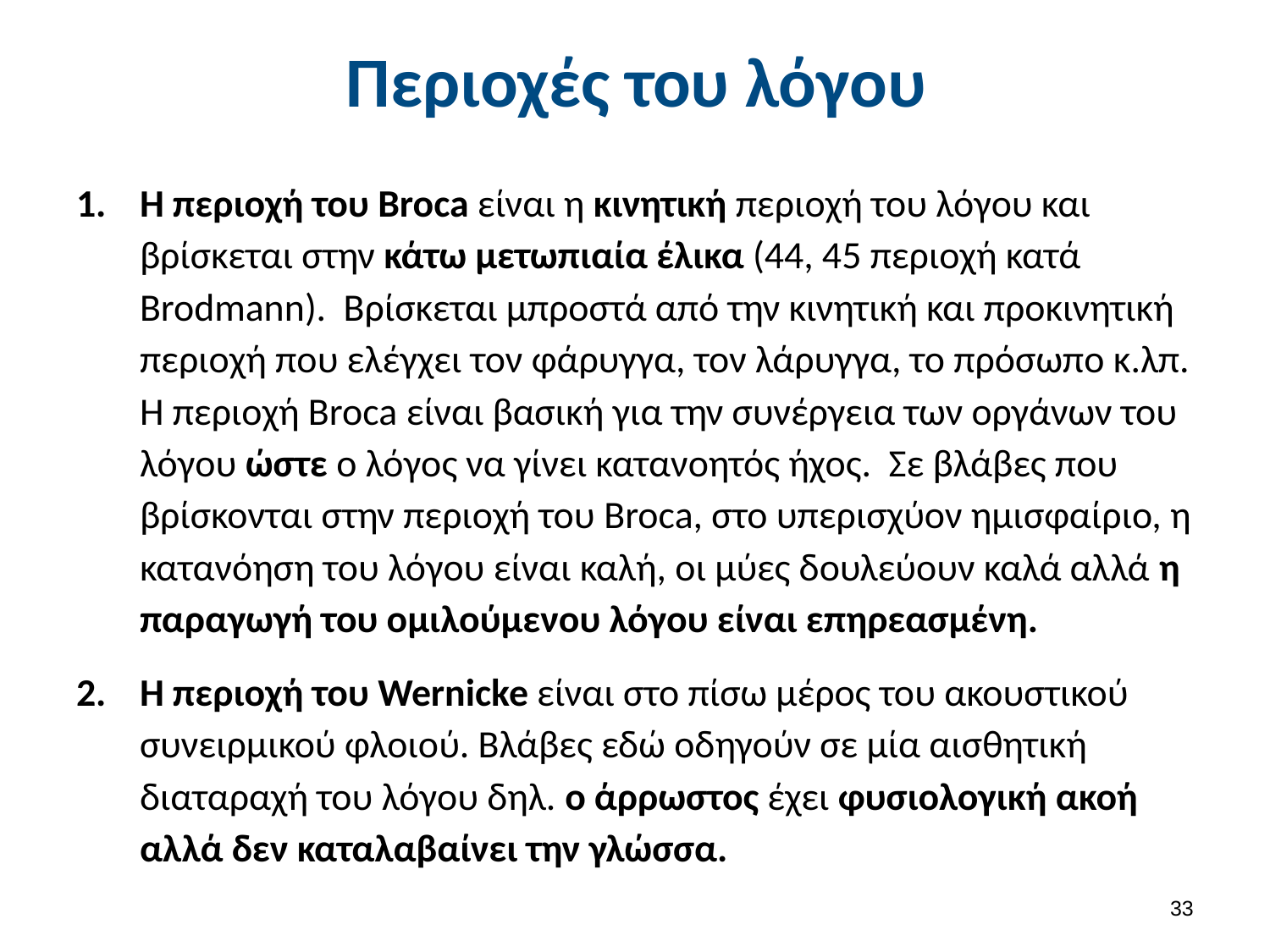

# Περιοχές του λόγου
Η περιοχή του Broca είναι η κινητική περιοχή του λόγου και βρίσκεται στην κάτω μετωπιαία έλικα (44, 45 περιοχή κατά Brodmann).  Βρίσκεται μπροστά από την κινητική και προκινητική περιοχή που ελέγχει τον φάρυγγα, τον λάρυγγα, το πρόσωπο κ.λπ.  Η περιοχή Βroca είναι βασική για την συνέργεια των οργάνων του λόγου ώστε ο λόγος να γίνει κατανοητός ήχος.  Σε βλάβες που βρίσκονται στην περιοχή του Broca, στο υπερισχύον ημισφαίριο, η κατανόηση του λόγου είναι καλή, οι μύες δουλεύουν καλά αλλά η παραγωγή του ομιλούμενου λόγου είναι επηρεασμένη.
Η περιοχή του Wernicke είναι στο πίσω μέρος του ακουστικού συνειρμικού φλοιού. Βλάβες εδώ οδηγούν σε μία αισθητική διαταραχή του λόγου δηλ. ο άρρωστος έχει φυσιολογική ακοή αλλά δεν καταλαβαίνει την γλώσσα.
33